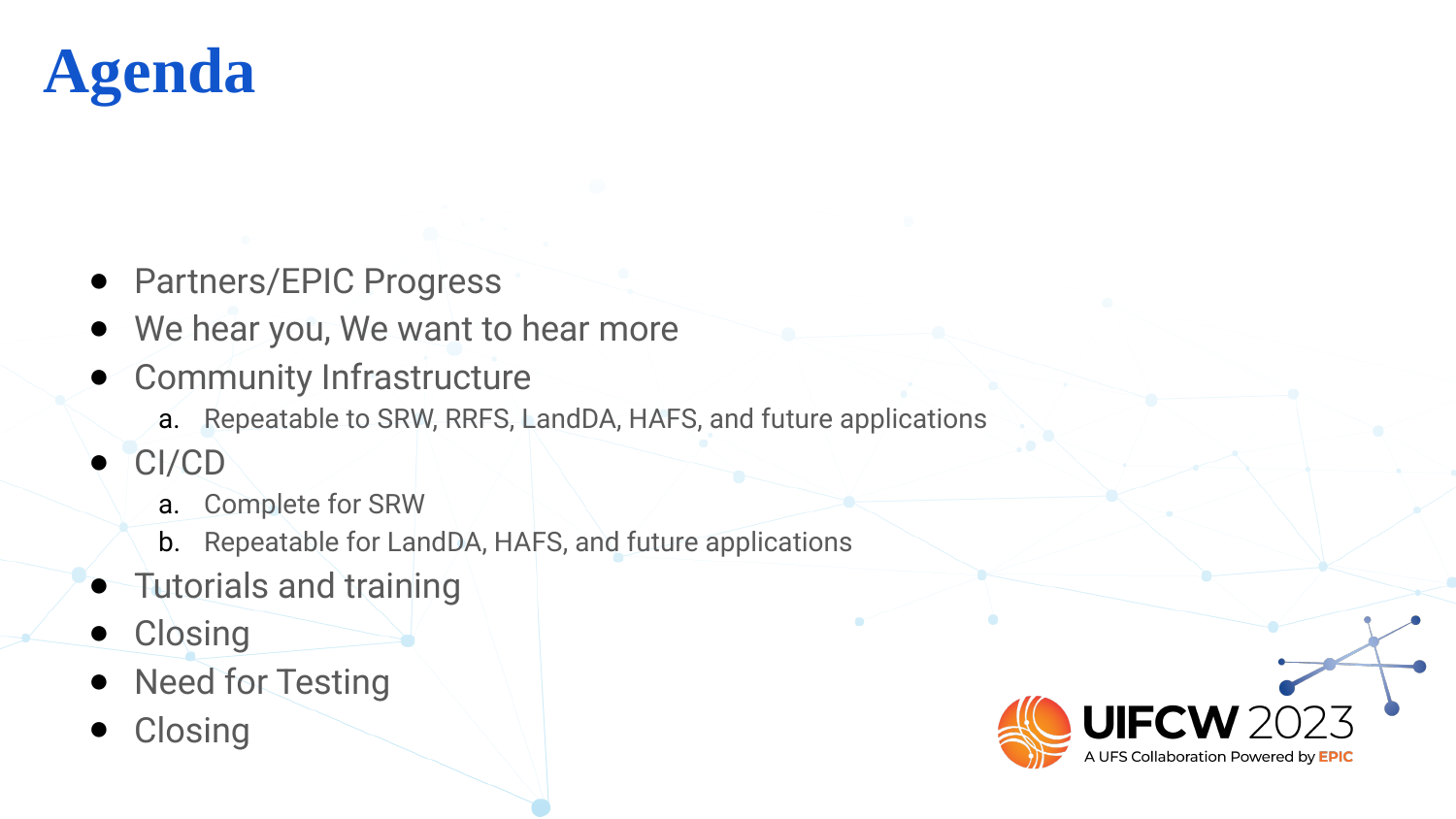

Agenda
Partners/EPIC Progress
We hear you, We want to hear more
Community Infrastructure
Repeatable to SRW, RRFS, LandDA, HAFS, and future applications
CI/CD
Complete for SRW
Repeatable for LandDA, HAFS, and future applications
Tutorials and training
Closing
Need for Testing
Closing